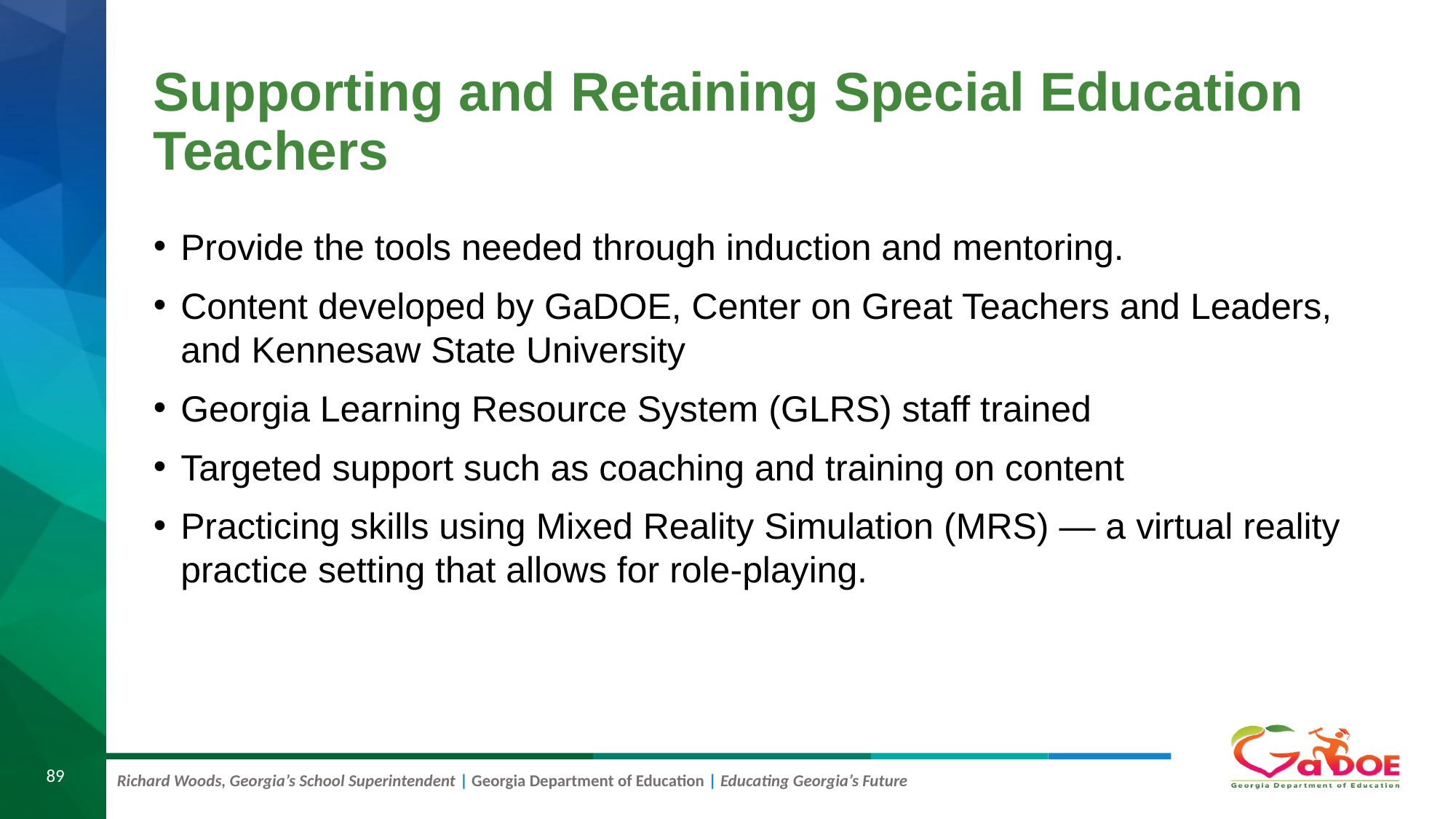

# Supporting and Retaining Special Education Teachers
Provide the tools needed through induction and mentoring.
Content developed by GaDOE, Center on Great Teachers and Leaders, and Kennesaw State University
Georgia Learning Resource System (GLRS) staff trained
Targeted support such as coaching and training on content
Practicing skills using Mixed Reality Simulation (MRS) — a virtual reality practice setting that allows for role-playing.
89